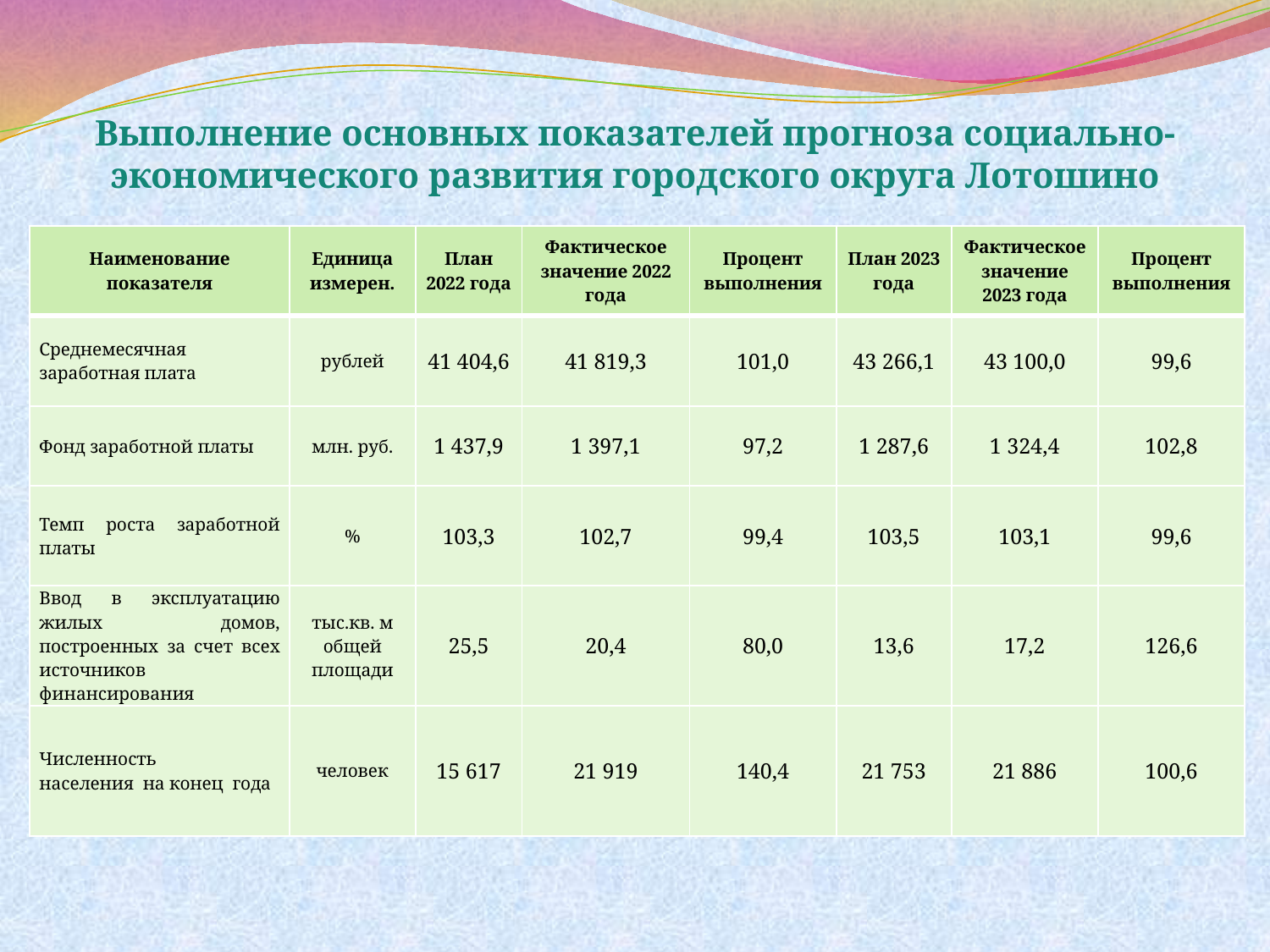

# Выполнение основных показателей прогноза социально-экономического развития городского округа Лотошино
| Наименование показателя | Единица измерен. | План 2022 года | Фактическое значение 2022 года | Процент выполнения | План 2023 года | Фактическое значение 2023 года | Процент выполнения |
| --- | --- | --- | --- | --- | --- | --- | --- |
| Среднемесячная заработная плата | рублей | 41 404,6 | 41 819,3 | 101,0 | 43 266,1 | 43 100,0 | 99,6 |
| Фонд заработной платы | млн. руб. | 1 437,9 | 1 397,1 | 97,2 | 1 287,6 | 1 324,4 | 102,8 |
| Темп роста заработной платы | % | 103,3 | 102,7 | 99,4 | 103,5 | 103,1 | 99,6 |
| Ввод в эксплуатацию жилых домов, построенных за счет всех источников финансирования | тыс.кв. м общей площади | 25,5 | 20,4 | 80,0 | 13,6 | 17,2 | 126,6 |
| Численность населения на конец года | человек | 15 617 | 21 919 | 140,4 | 21 753 | 21 886 | 100,6 |